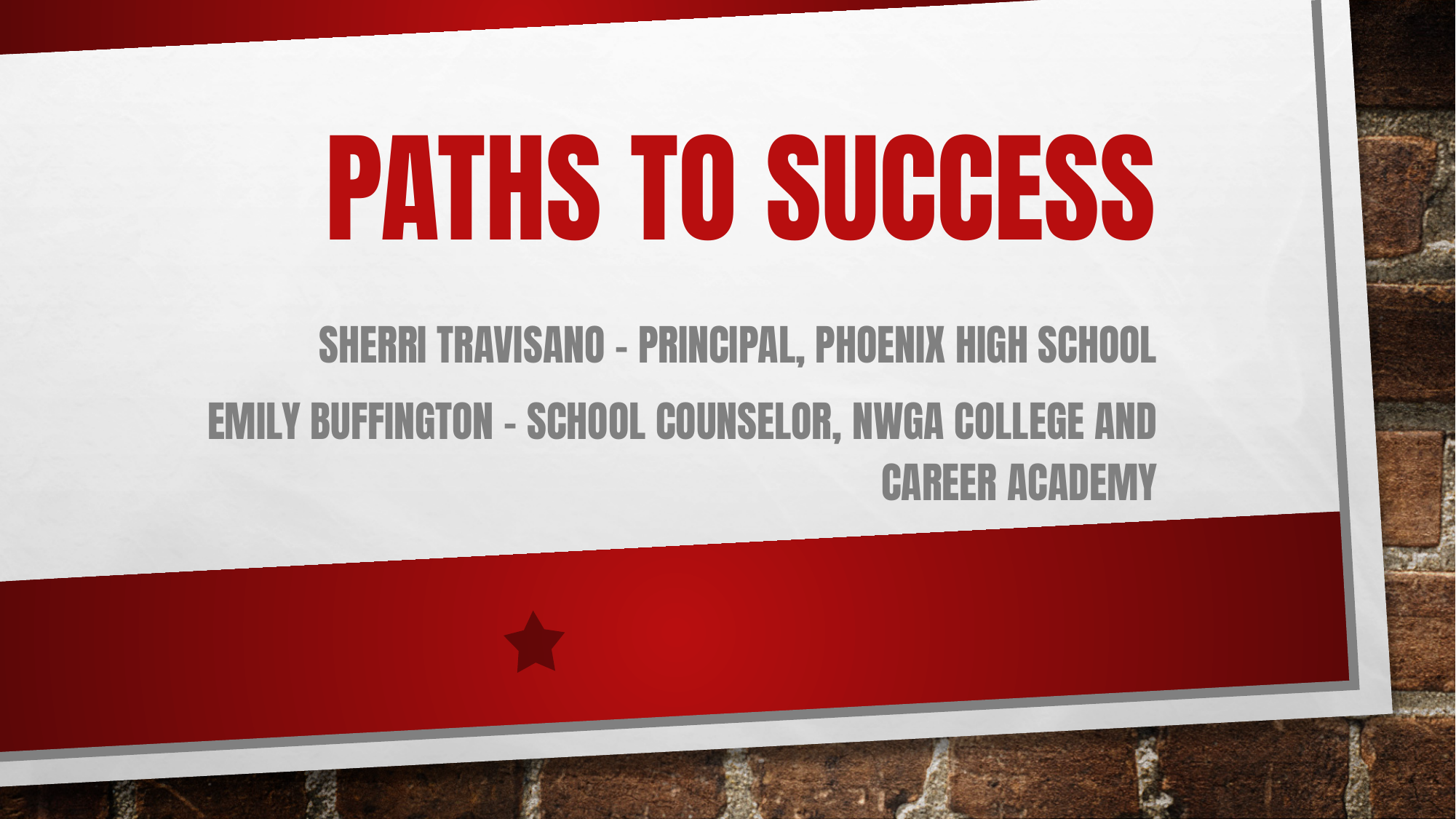

# Paths to Success
Sherri Travisano – Principal, Phoenix High School
Emily Buffington – School Counselor, NWGA College and Career Academy